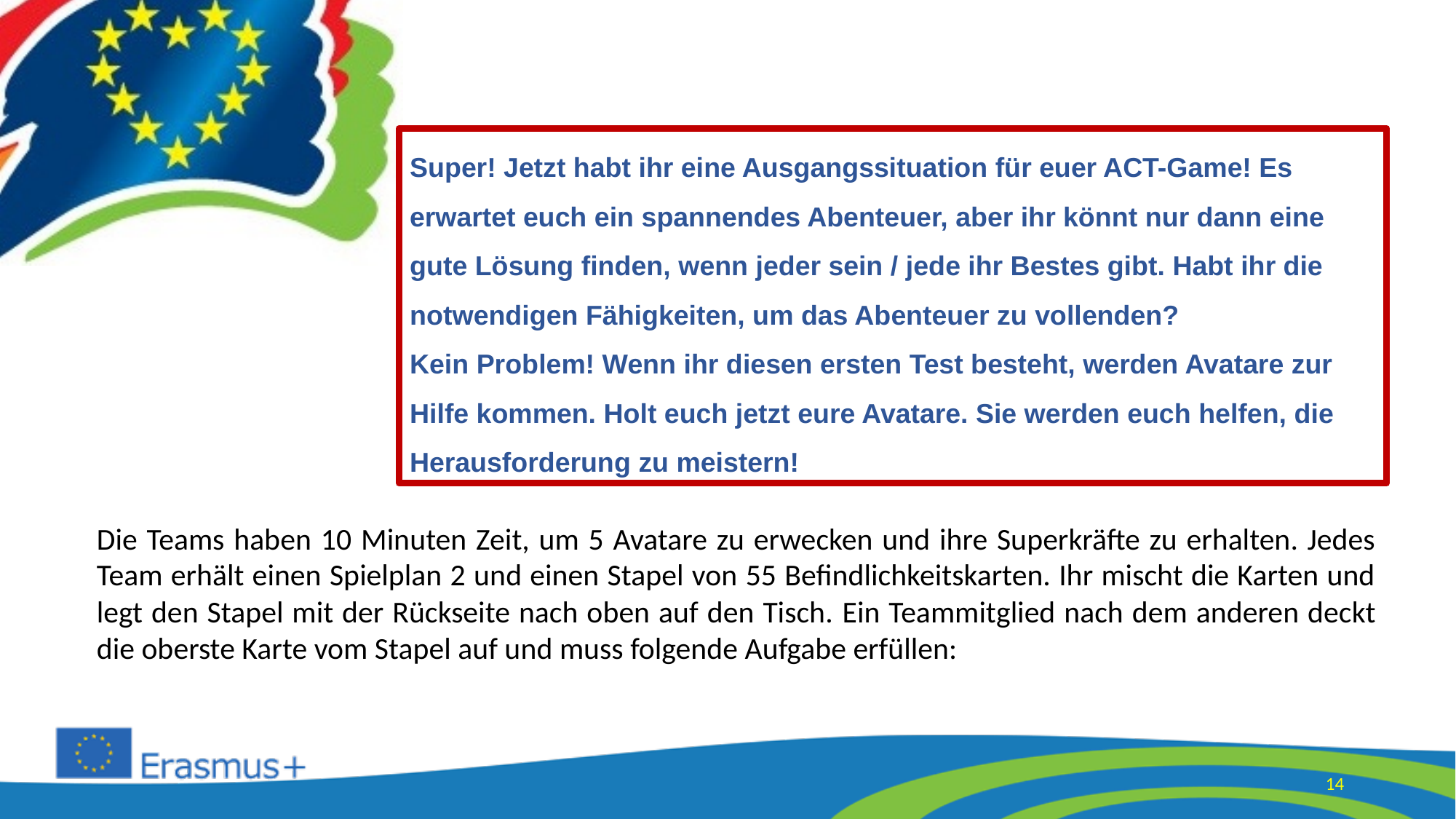

Super! Jetzt habt ihr eine Ausgangssituation für euer ACT-Game! Es erwartet euch ein spannendes Abenteuer, aber ihr könnt nur dann eine gute Lösung finden, wenn jeder sein / jede ihr Bestes gibt. Habt ihr die notwendigen Fähigkeiten, um das Abenteuer zu vollenden?
Kein Problem! Wenn ihr diesen ersten Test besteht, werden Avatare zur Hilfe kommen. Holt euch jetzt eure Avatare. Sie werden euch helfen, die Herausforderung zu meistern!
Die Teams haben 10 Minuten Zeit, um 5 Avatare zu erwecken und ihre Superkräfte zu erhalten. Jedes Team erhält einen Spielplan 2 und einen Stapel von 55 Befindlichkeitskarten. Ihr mischt die Karten und legt den Stapel mit der Rückseite nach oben auf den Tisch. Ein Teammitglied nach dem anderen deckt die oberste Karte vom Stapel auf und muss folgende Aufgabe erfüllen:

14